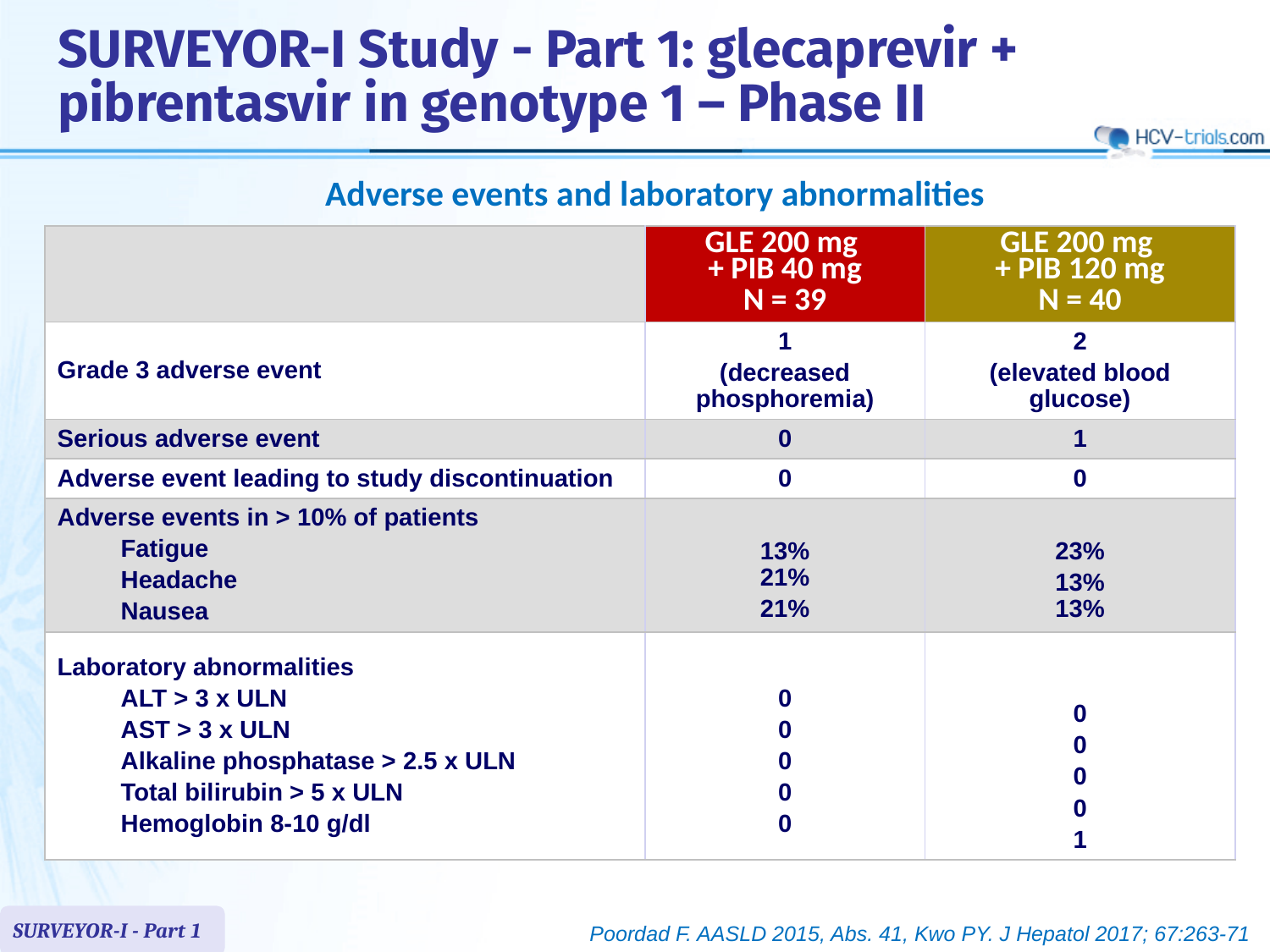

# SURVEYOR-I Study - Part 1: glecaprevir + pibrentasvir in genotype 1 – Phase II
Adverse events and laboratory abnormalities
|  | GLE 200 mg + PIB 40 mg N = 39 | GLE 200 mg + PIB 120 mg N = 40 |
| --- | --- | --- |
| Grade 3 adverse event | 1 (decreased phosphoremia) | 2 (elevated blood glucose) |
| Serious adverse event | 0 | 1 |
| Adverse event leading to study discontinuation | 0 | 0 |
| Adverse events in > 10% of patients Fatigue Headache Nausea | 13% 21% 21% | 23% 13% 13% |
| Laboratory abnormalities ALT > 3 x ULN AST > 3 x ULN Alkaline phosphatase > 2.5 x ULN Total bilirubin > 5 x ULN Hemoglobin 8-10 g/dl | 0 0 0 0 0 | 0 0 0 0 1 |

SURVEYOR-I - Part 1
Poordad F. AASLD 2015, Abs. 41, Kwo PY. J Hepatol 2017; 67:263-71